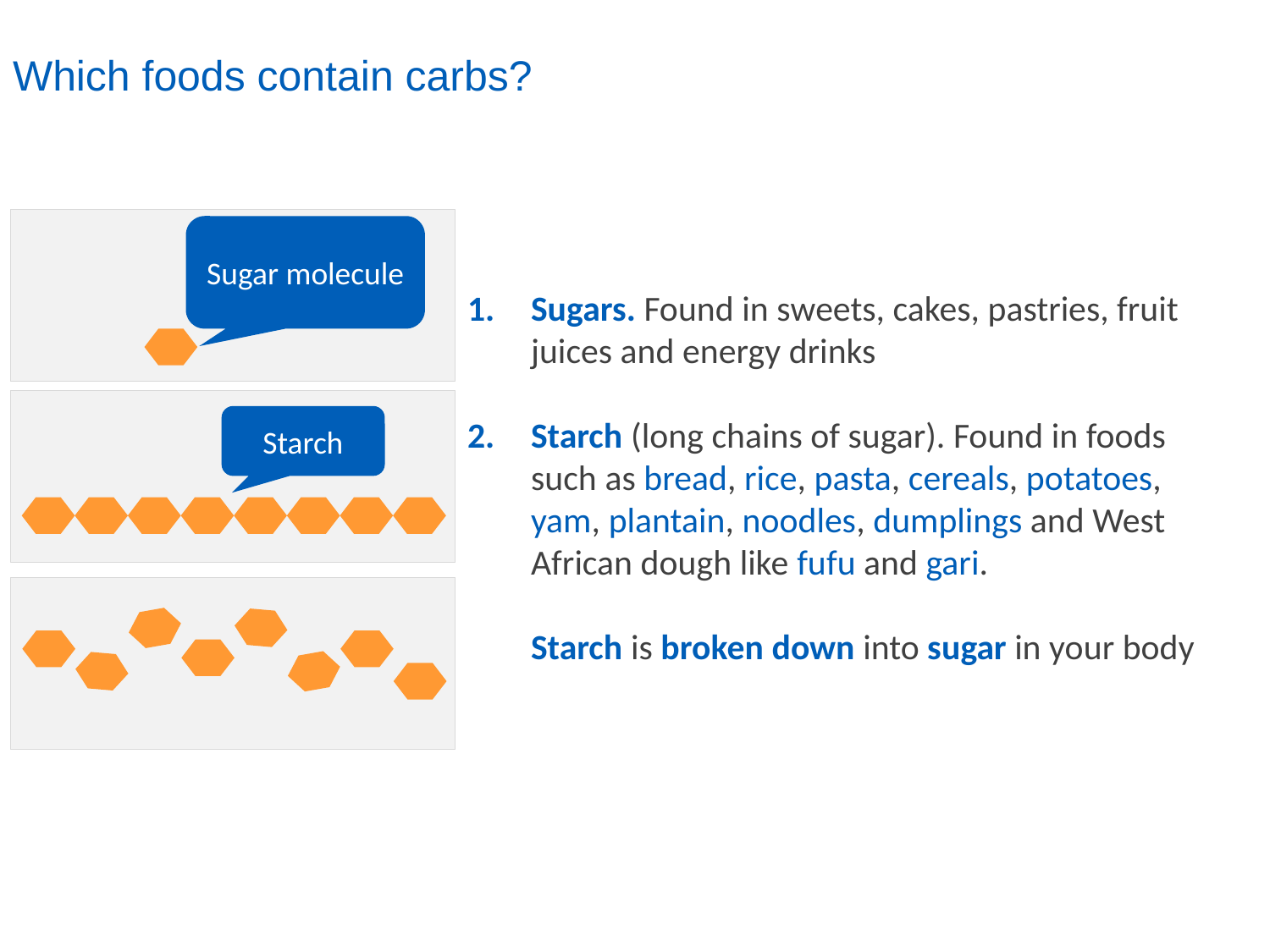

# Which foods contain carbs?

Sugar molecule

Sugars. Found in sweets, cakes, pastries, fruit juices and energy drinks

Starch (long chains of sugar). Found in foods such as bread, rice, pasta, cereals, potatoes, yam, plantain, noodles, dumplings and West African dough like fufu and gari.

Starch is broken down into sugar in your body

Starch